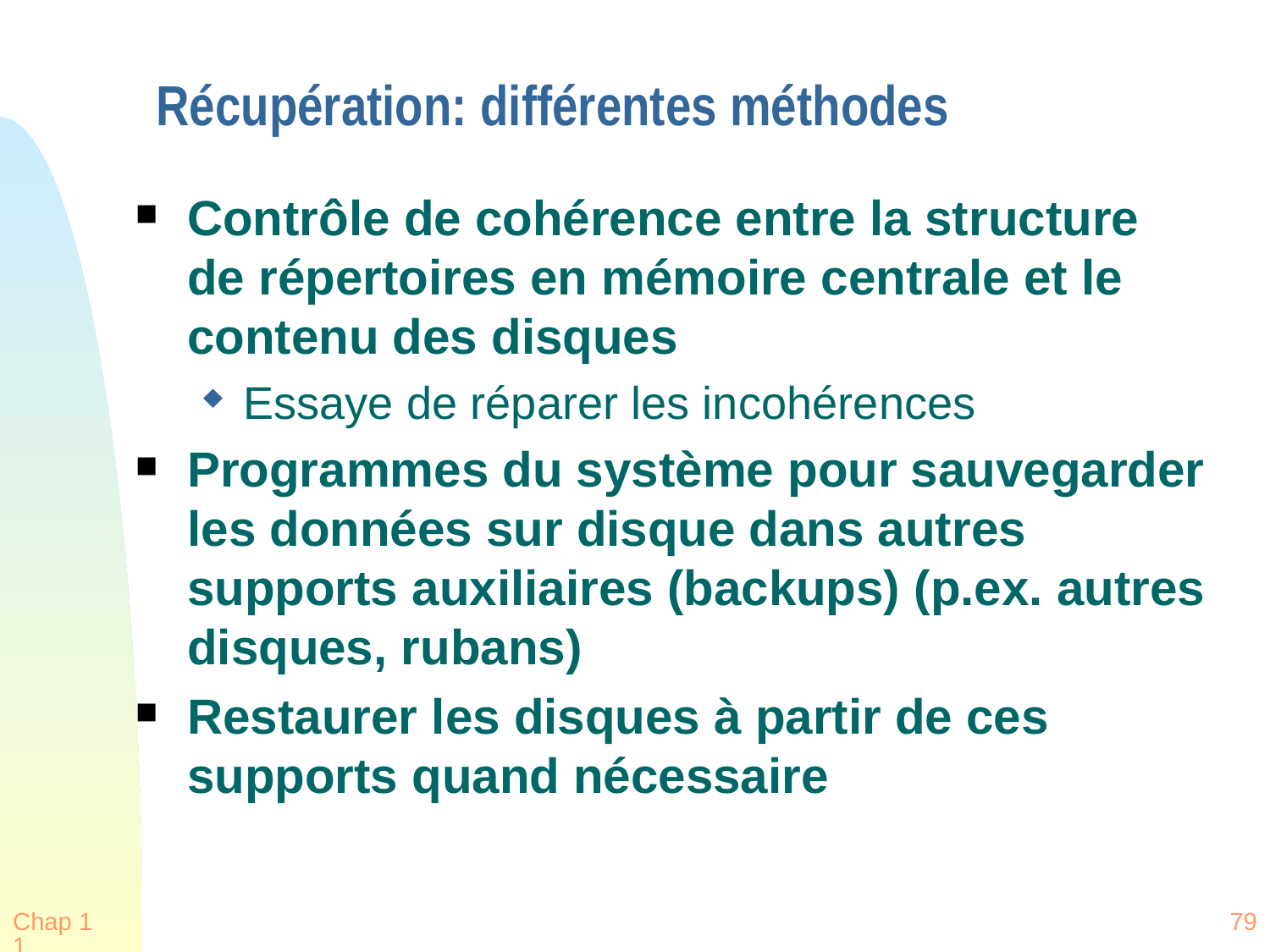

# Récupération: différentes méthodes
Contrôle de cohérence entre la structure de répertoires en mémoire centrale et le contenu des disques
Essaye de réparer les incohérences
Programmes du système pour sauvegarder les données sur disque dans autres supports auxiliaires (backups) (p.ex. autres disques, rubans)
Restaurer les disques à partir de ces supports quand nécessaire
Chap 11
79